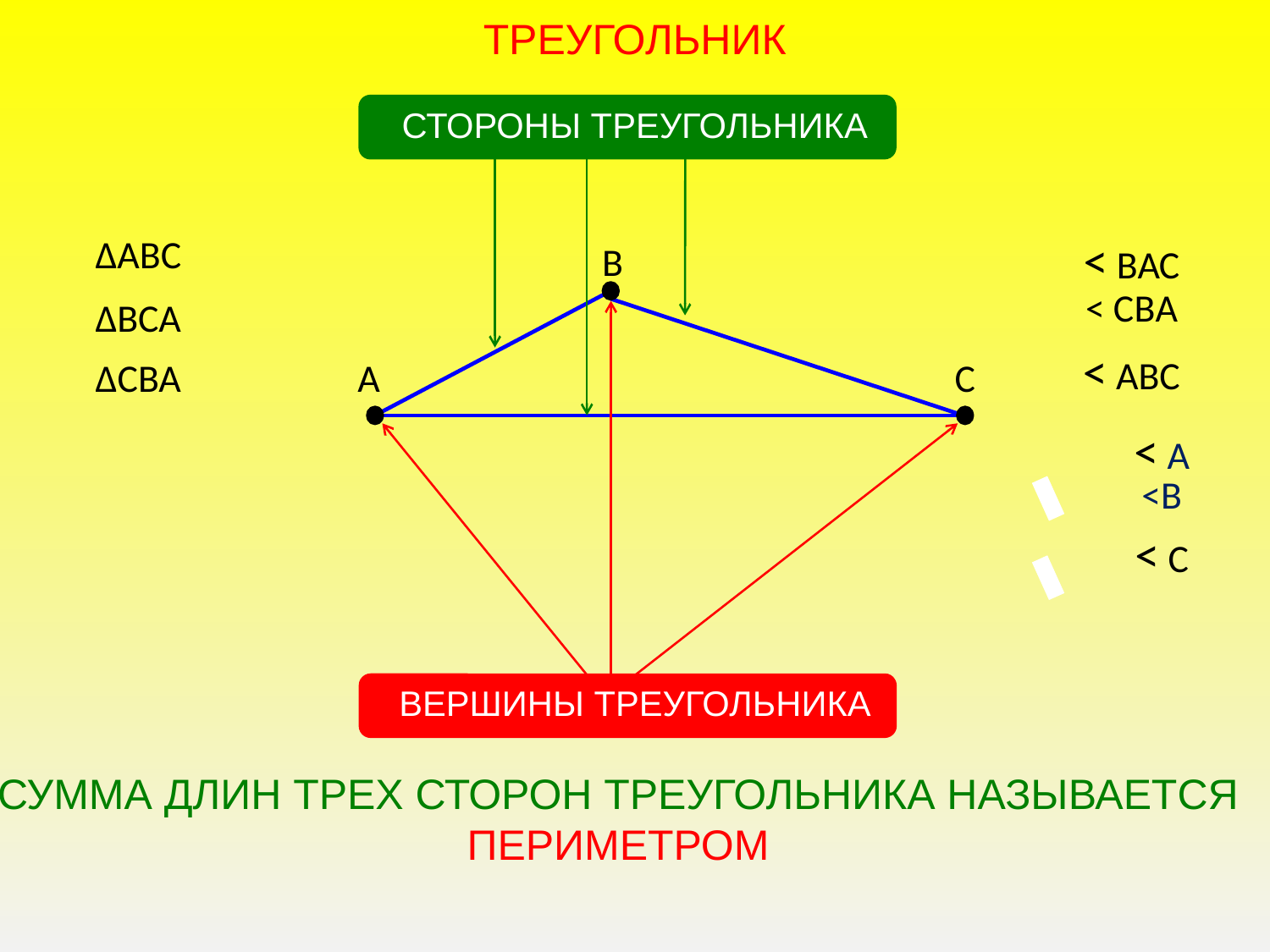

ТРЕУГОЛЬНИК
СТОРОНЫ ТРЕУГОЛЬНИКА

∆АBС
< BАС
B
< СBА

∆BСА
< ABC
∆СВА
A
C

< A
<B

< C

ВЕРШИНЫ ТРЕУГОЛЬНИКА

СУММА ДЛИН ТРЕХ СТОРОН ТРЕУГОЛЬНИКА НАЗЫВАЕТСЯ ПЕРИМЕТРОМ